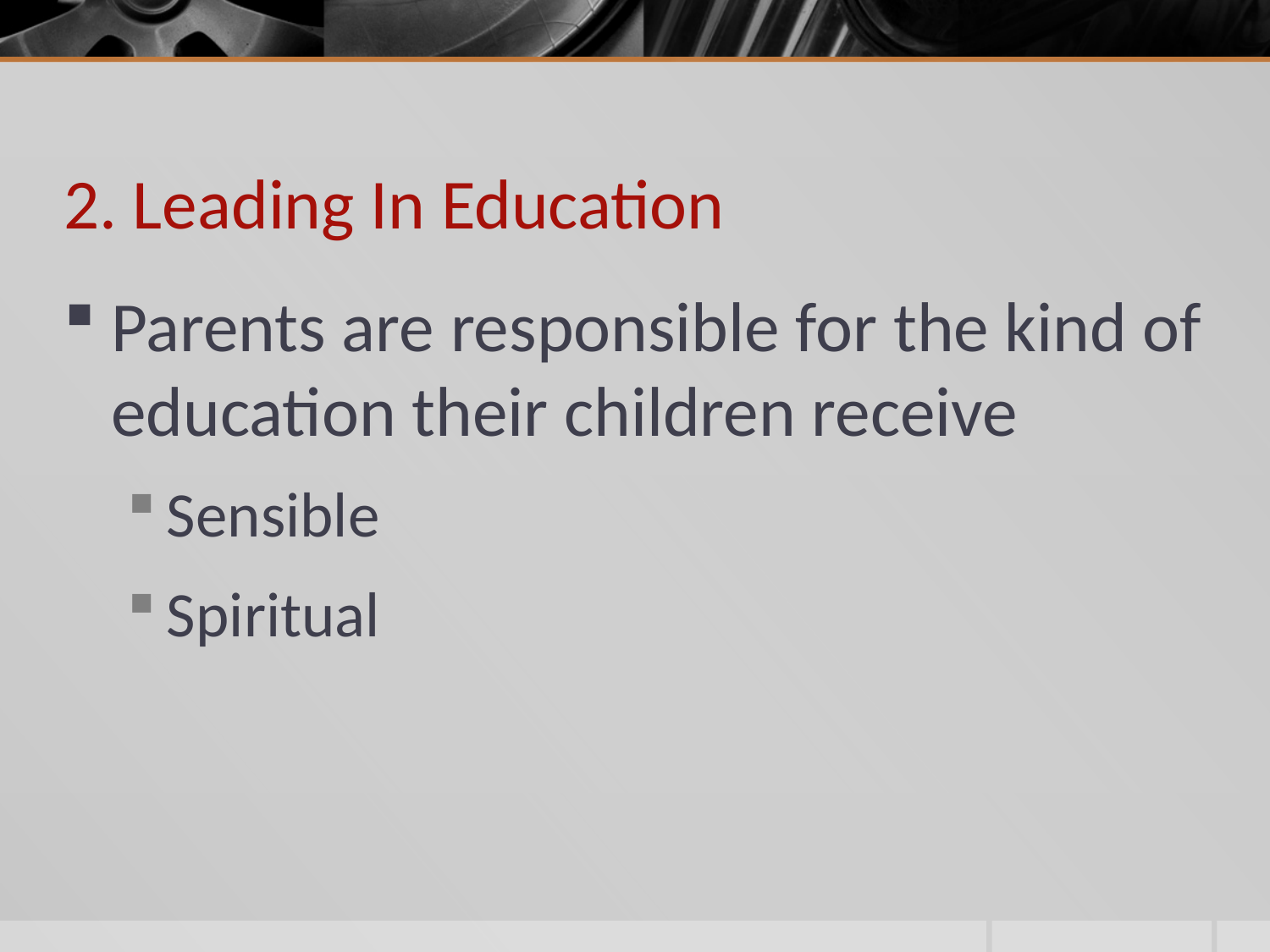

# 2. Leading In Education
Parents are responsible for the kind of education their children receive
Sensible
Spiritual